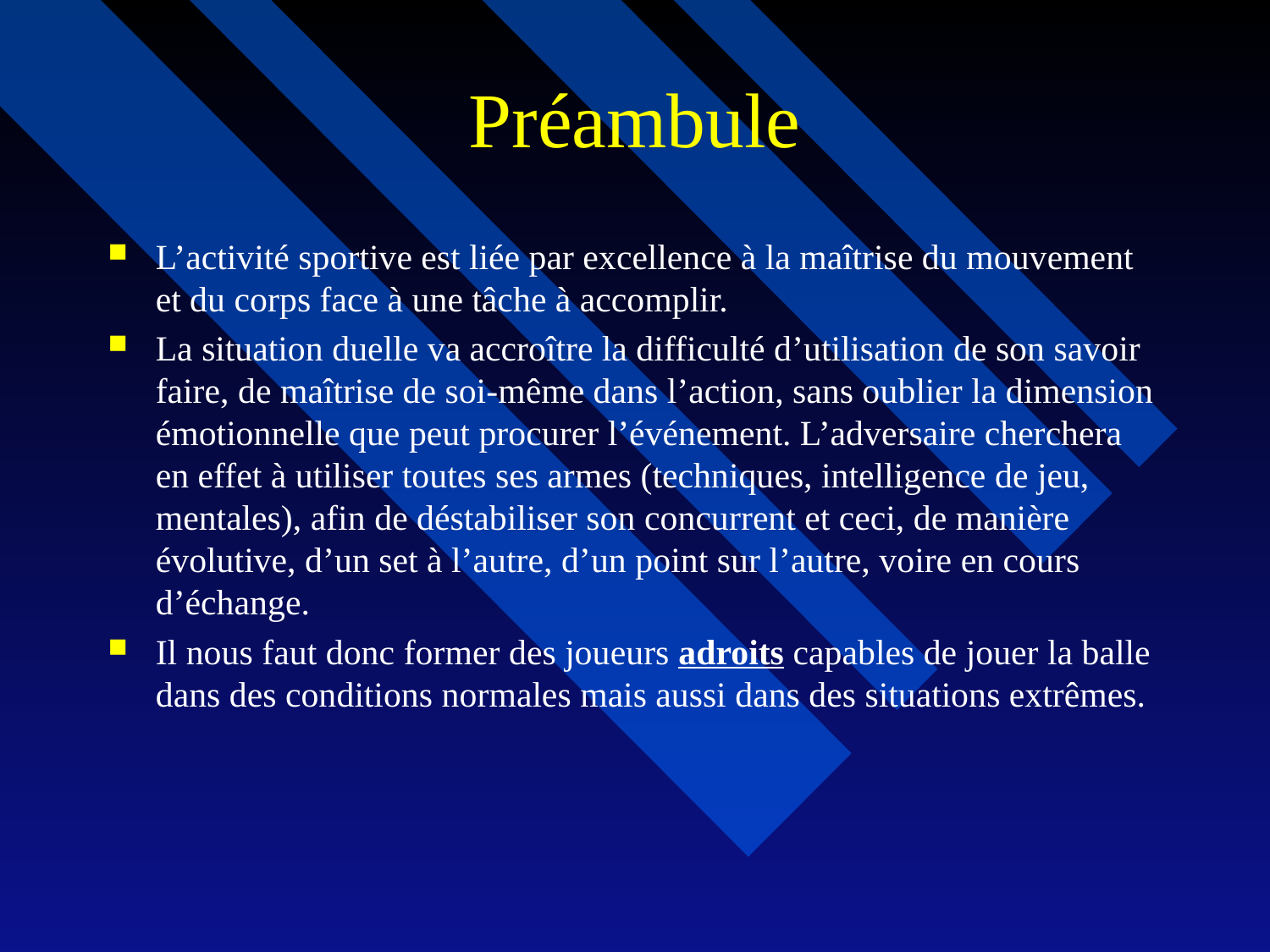

# Préambule
L’activité sportive est liée par excellence à la maîtrise du mouvement et du corps face à une tâche à accomplir.
La situation duelle va accroître la difficulté d’utilisation de son savoir faire, de maîtrise de soi-même dans l’action, sans oublier la dimension émotionnelle que peut procurer l’événement. L’adversaire cherchera en effet à utiliser toutes ses armes (techniques, intelligence de jeu, mentales), afin de déstabiliser son concurrent et ceci, de manière évolutive, d’un set à l’autre, d’un point sur l’autre, voire en cours d’échange.
Il nous faut donc former des joueurs adroits capables de jouer la balle dans des conditions normales mais aussi dans des situations extrêmes.